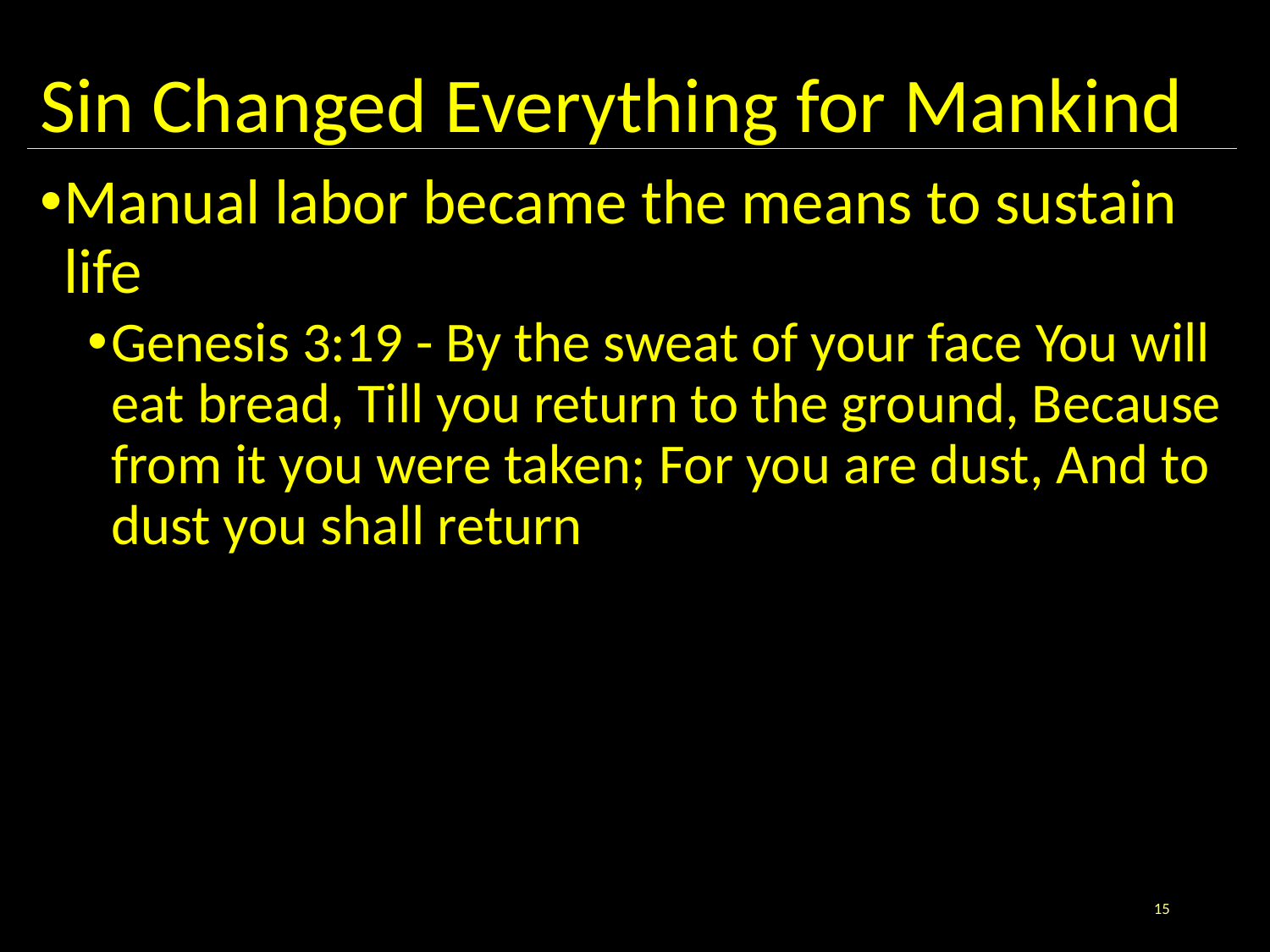

# Sin Changed Everything for Mankind
Manual labor became the means to sustain life
Genesis 3:19 - By the sweat of your face You will eat bread, Till you return to the ground, Because from it you were taken; For you are dust, And to dust you shall return
15